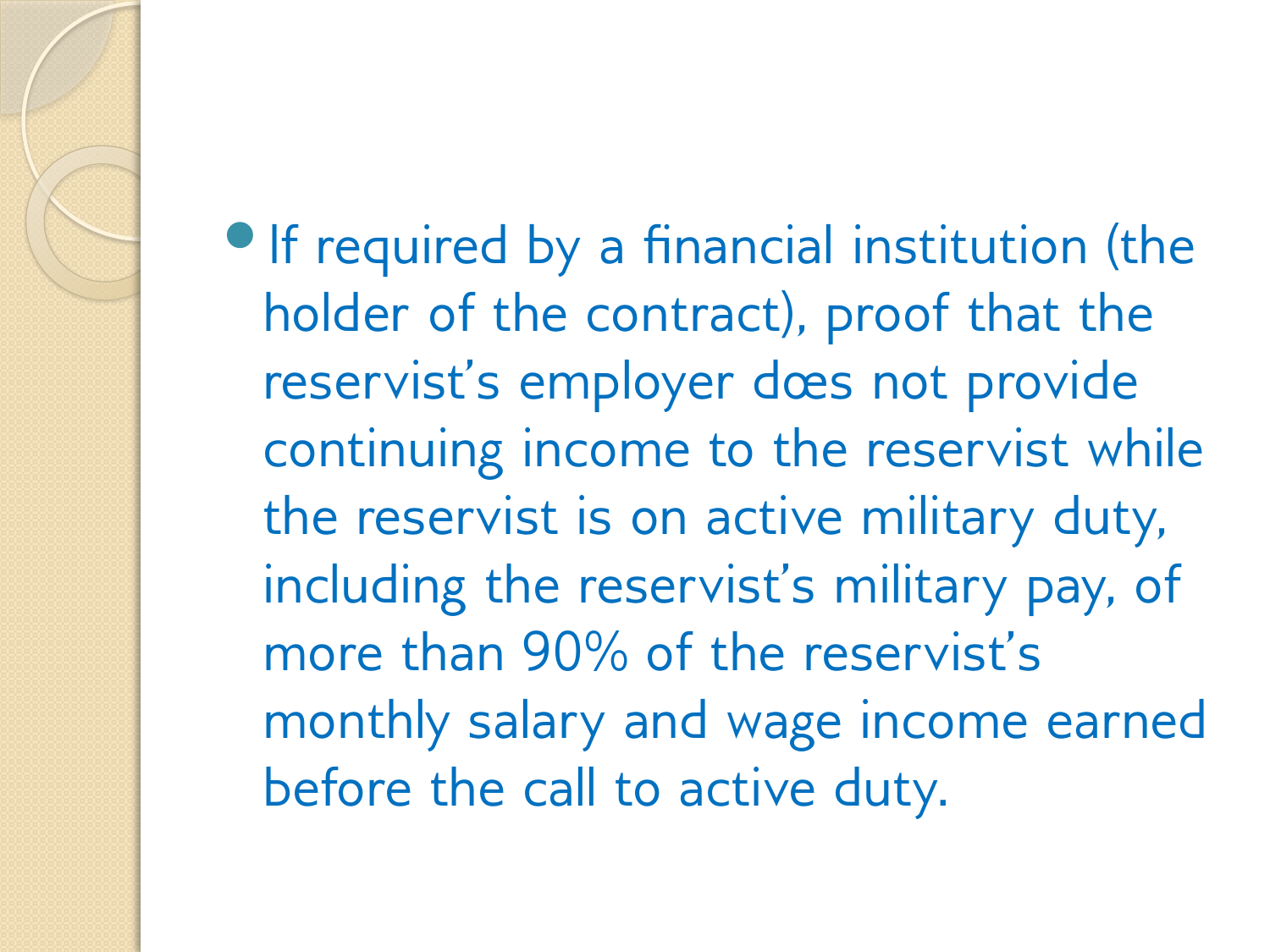

#
If required by a financial institution (the holder of the contract), proof that the reservist’s employer does not provide continuing income to the reservist while the reservist is on active military duty, including the reservist’s military pay, of more than 90% of the reservist’s monthly salary and wage income earned before the call to active duty.